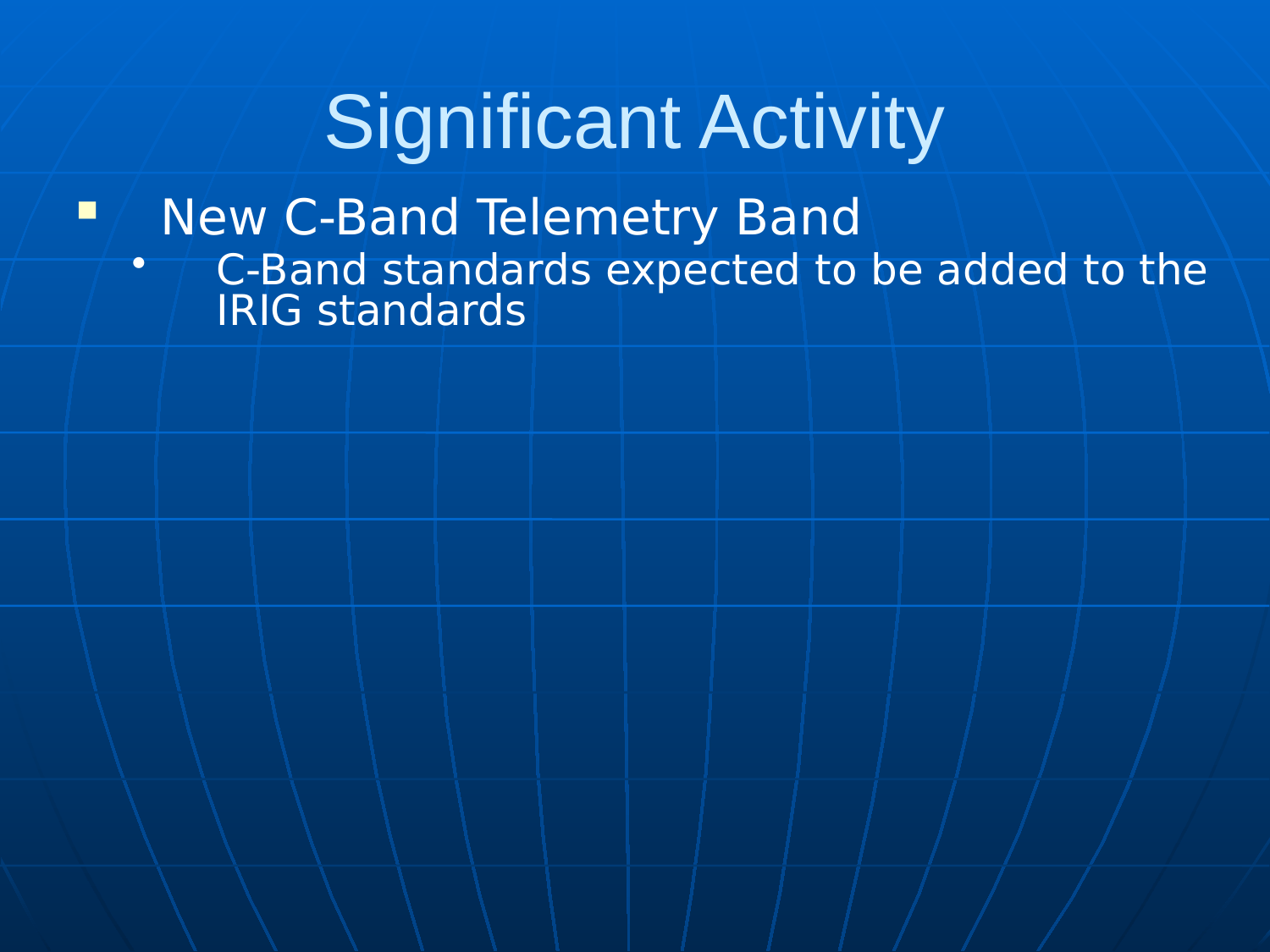

Significant Activity
New C-Band Telemetry Band
C-Band standards expected to be added to the IRIG standards